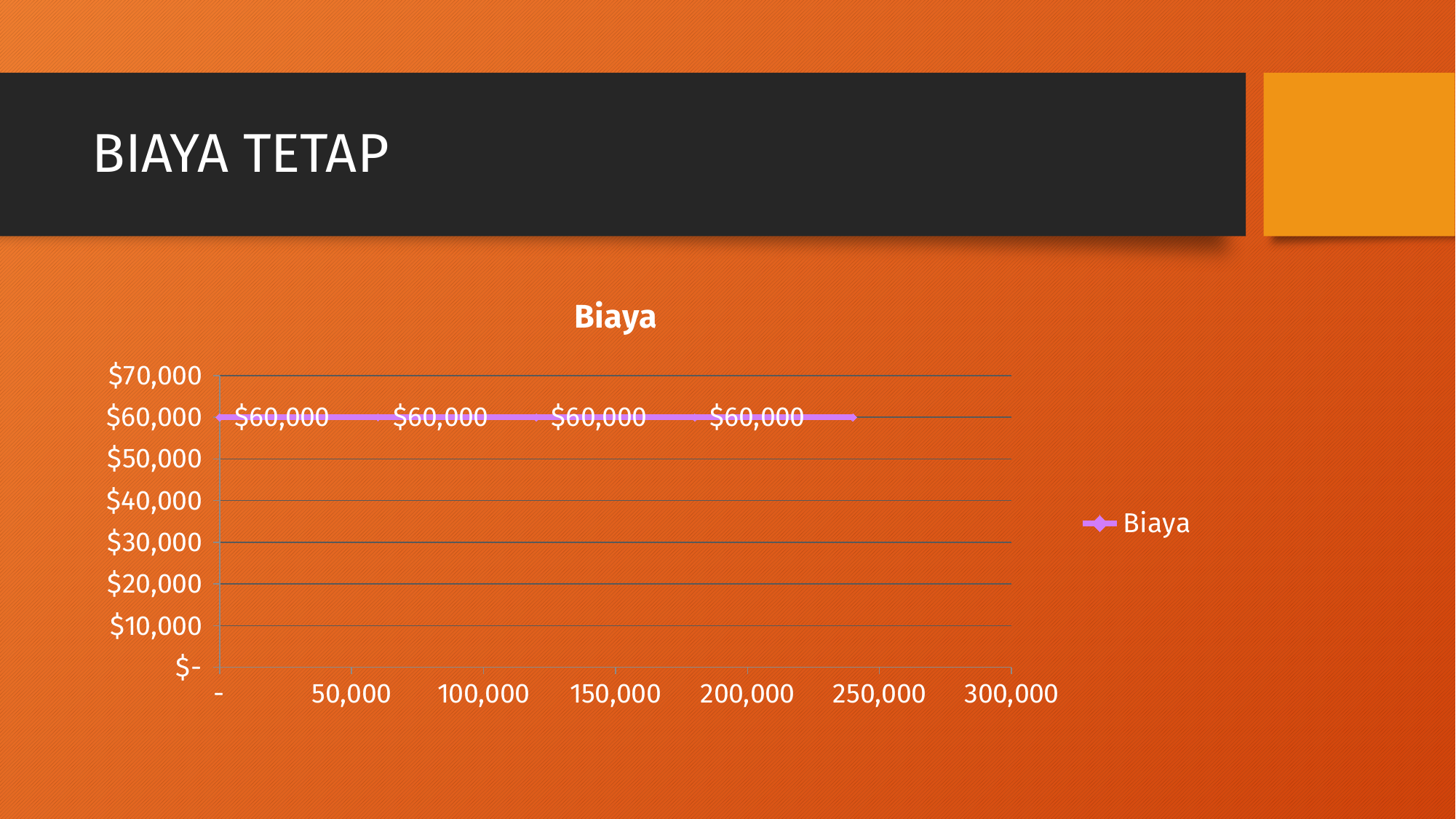

# BIAYA TETAP

### Chart:

| Category | Biaya |
|---|---|